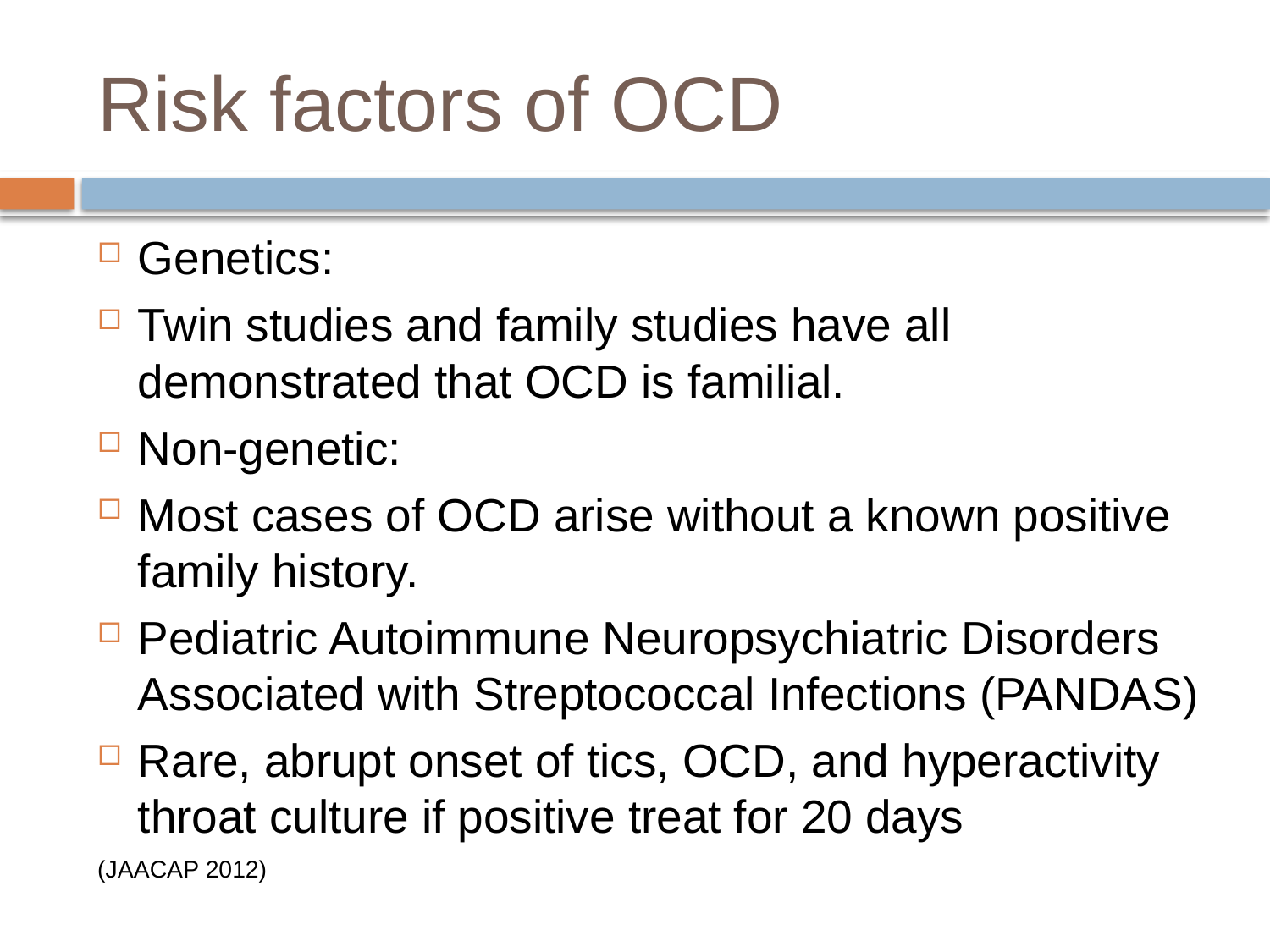

# Risk factors of OCD
Genetics:
Twin studies and family studies have all demonstrated that OCD is familial.
Non-genetic:
Most cases of OCD arise without a known positive family history.
Pediatric Autoimmune Neuropsychiatric Disorders Associated with Streptococcal Infections (PANDAS)
Rare, abrupt onset of tics, OCD, and hyperactivity throat culture if positive treat for 20 days
(JAACAP 2012)